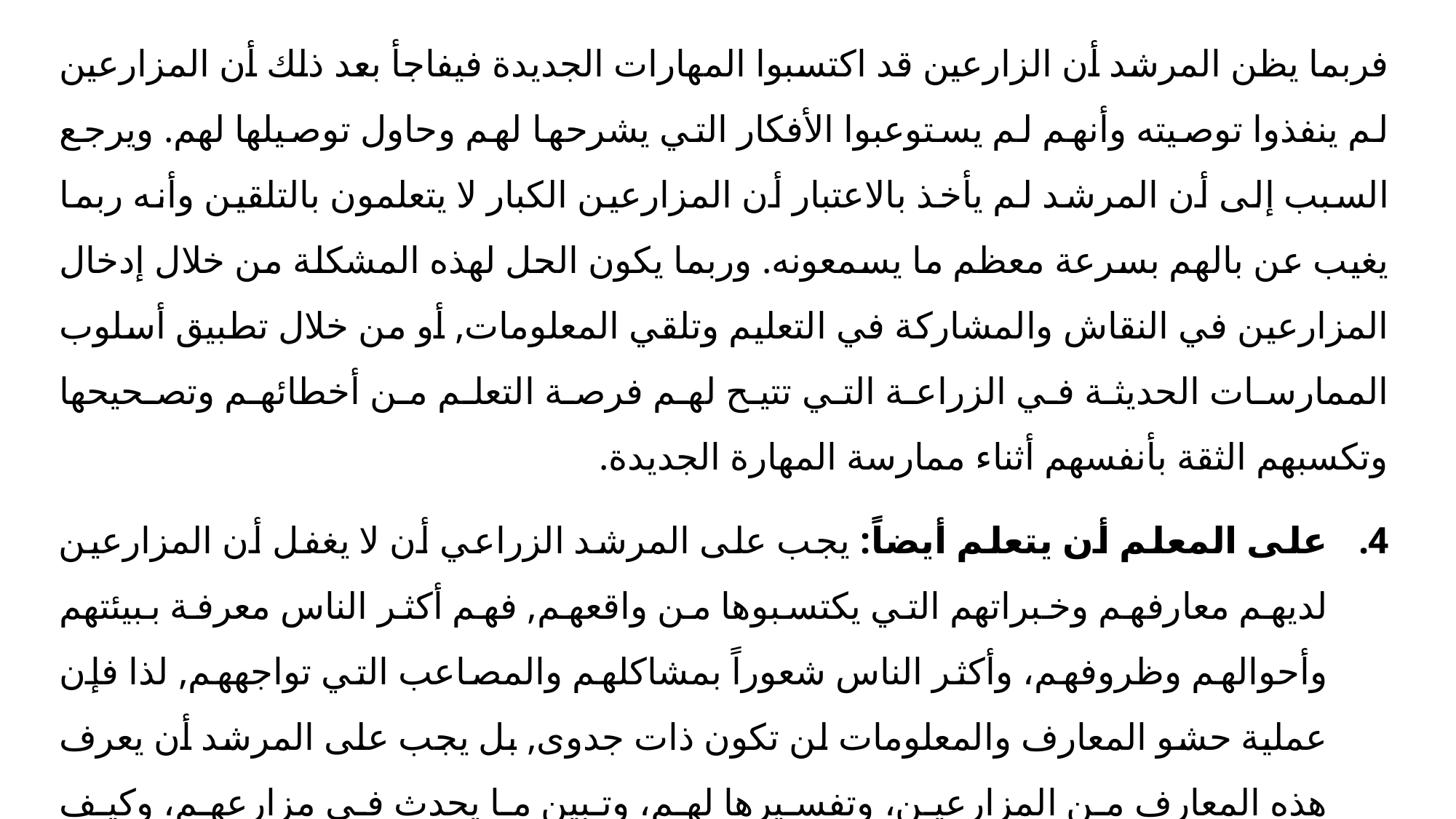

فربما يظن المرشد أن الزارعين قد اكتسبوا المهارات الجديدة فيفاجأ بعد ذلك أن المزارعين لم ينفذوا توصيته وأنهم لم يستوعبوا الأفكار التي يشرحها لهم وحاول توصيلها لهم. ويرجع السبب إلى أن المرشد لم يأخذ بالاعتبار أن المزارعين الكبار لا يتعلمون بالتلقين وأنه ربما يغيب عن بالهم بسرعة معظم ما يسمعونه. وربما يكون الحل لهذه المشكلة من خلال إدخال المزارعين في النقاش والمشاركة في التعليم وتلقي المعلومات, أو من خلال تطبيق أسلوب الممارسات الحديثة في الزراعة التي تتيح لهم فرصة التعلم من أخطائهم وتصحيحها وتكسبهم الثقة بأنفسهم أثناء ممارسة المهارة الجديدة.
على المعلم أن يتعلم أيضاً: يجب على المرشد الزراعي أن لا يغفل أن المزارعين لديهم معارفهم وخبراتهم التي يكتسبوها من واقعهم, فهم أكثر الناس معرفة ببيئتهم وأحوالهم وظروفهم، وأكثر الناس شعوراً بمشاكلهم والمصاعب التي تواجههم, لذا فإن عملية حشو المعارف والمعلومات لن تكون ذات جدوى, بل يجب على المرشد أن يعرف هذه المعارف من المزارعين، وتفسيرها لهم، وتبين ما يحدث في مزارعهم، وكيف يحسنون هذه المعارف والمهارات.